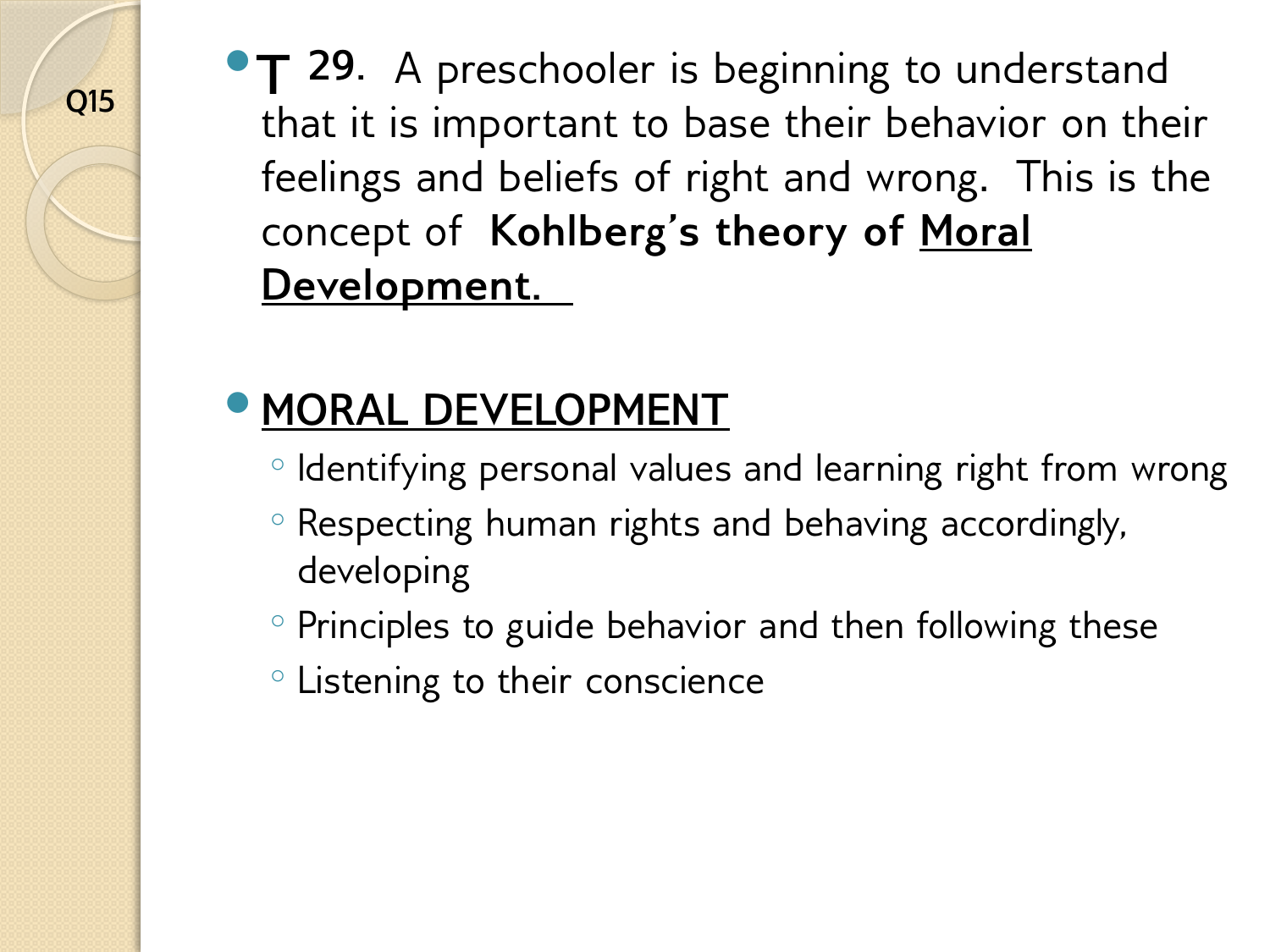

A preschooler is beginning to understand that it is important to base their behavior on their feelings and beliefs of right and wrong.  This is the concept of  Kohlberg’s theory of Moral Development.

MORAL DEVELOPMENT
Identifying personal values and learning right from wrong
Respecting human rights and behaving accordingly, developing
Principles to guide behavior and then following these
Listening to their conscience

T
29.
Q15